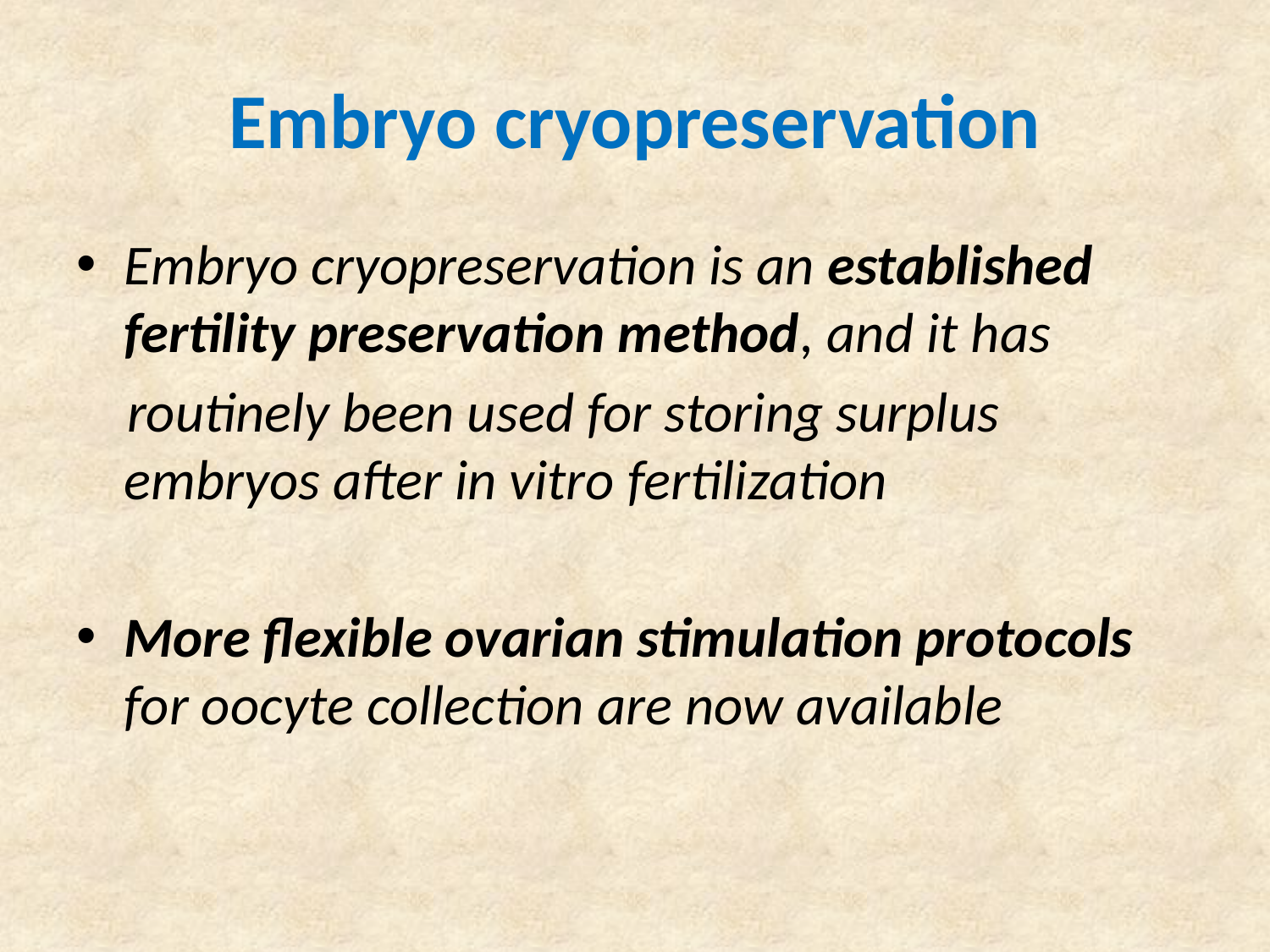

# Embryo cryopreservation
Embryo cryopreservation is an established fertility preservation method, and it has
    routinely been used for storing surplus embryos after in vitro fertilization

More flexible ovarian stimulation protocols for oocyte collection are now available